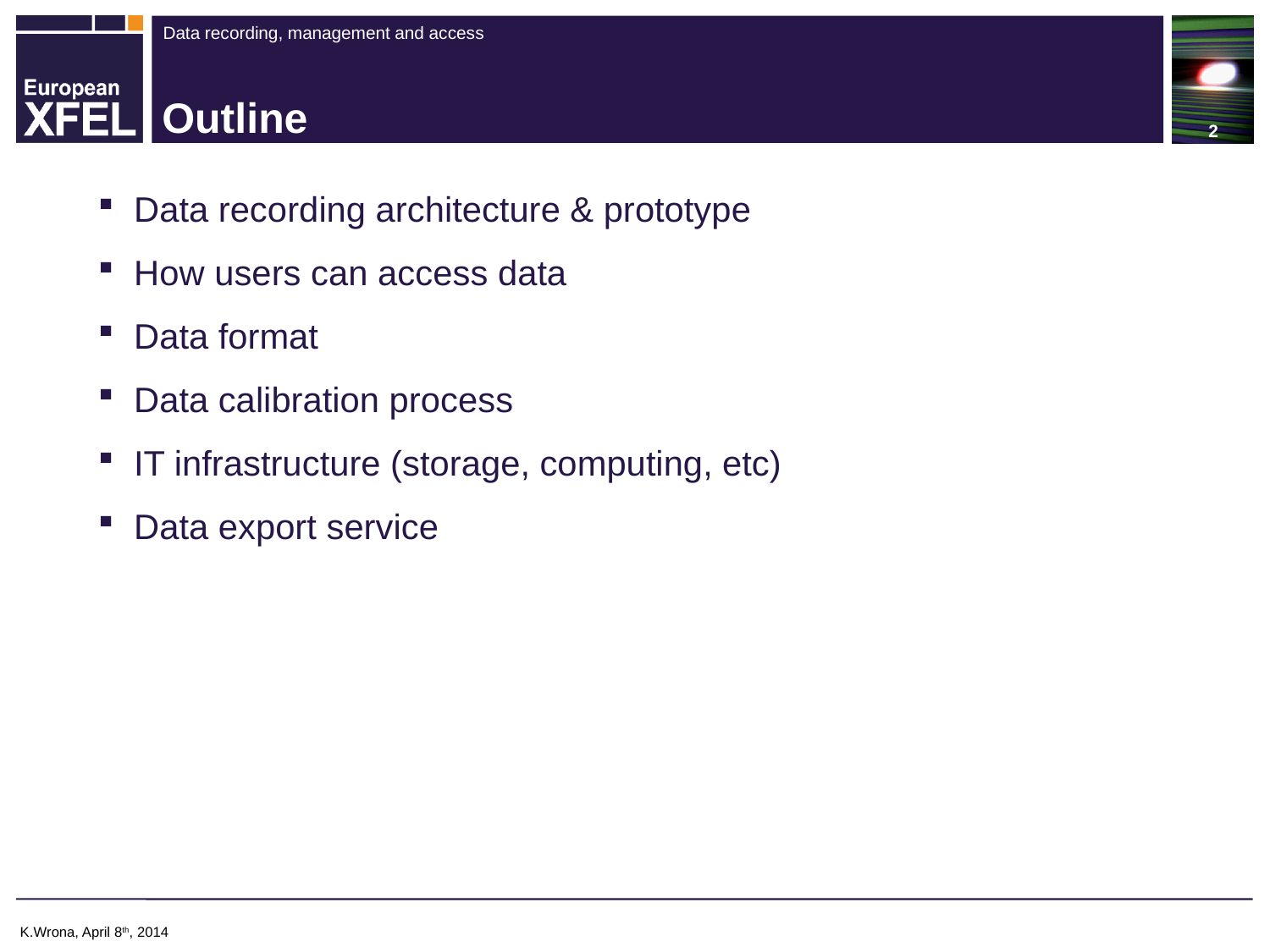

# Outline
Data recording architecture & prototype
How users can access data
Data format
Data calibration process
IT infrastructure (storage, computing, etc)
Data export service